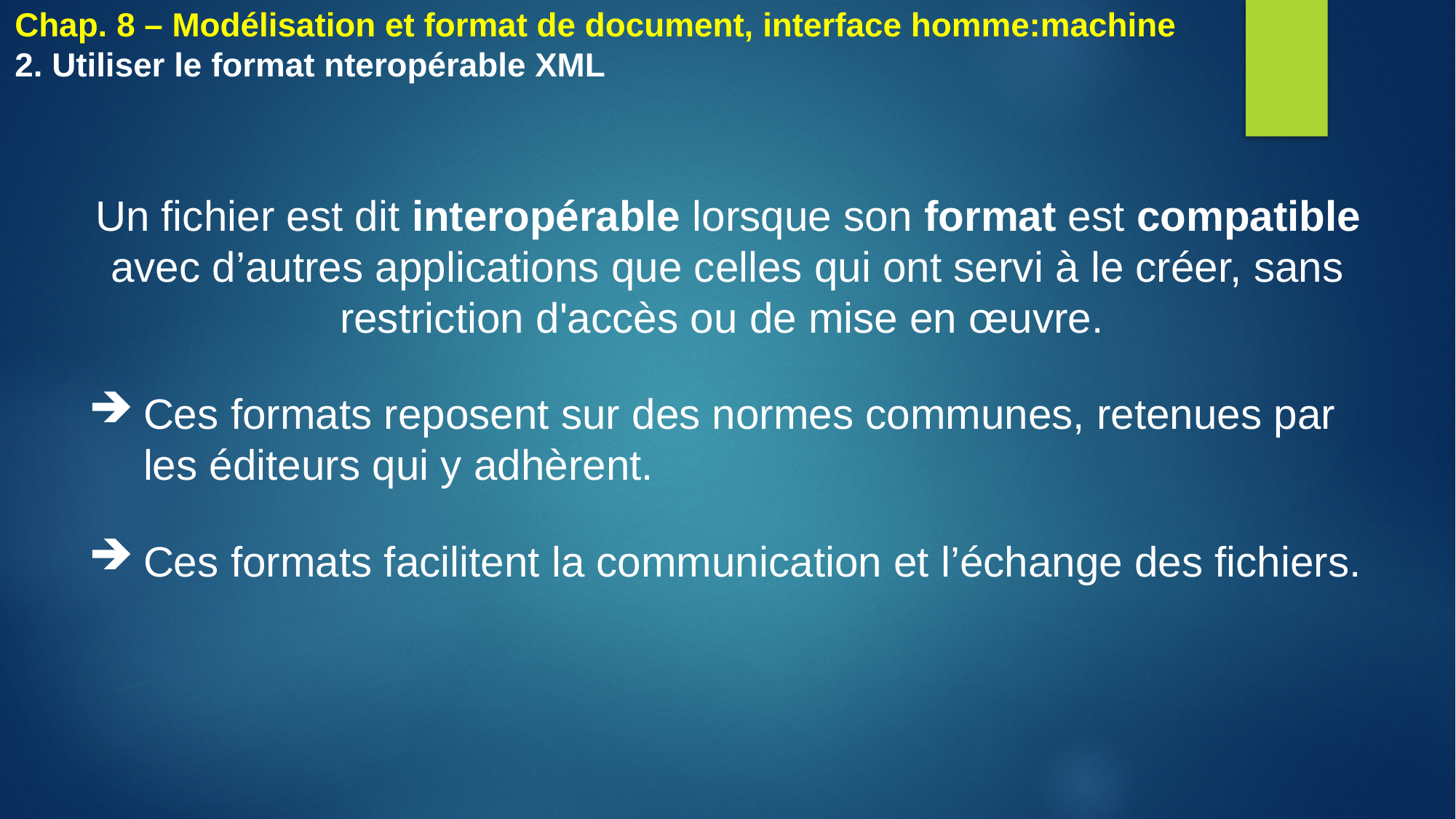

# Chap. 8 – Modélisation et format de document, interface homme:machine 2. Utiliser le format nteropérable XML
Un fichier est dit interopérable lorsque son format est compatible avec d’autres applications que celles qui ont servi à le créer, sans restriction d'accès ou de mise en œuvre.
Ces formats reposent sur des normes communes, retenues par les éditeurs qui y adhèrent.
Ces formats facilitent la communication et l’échange des fichiers.